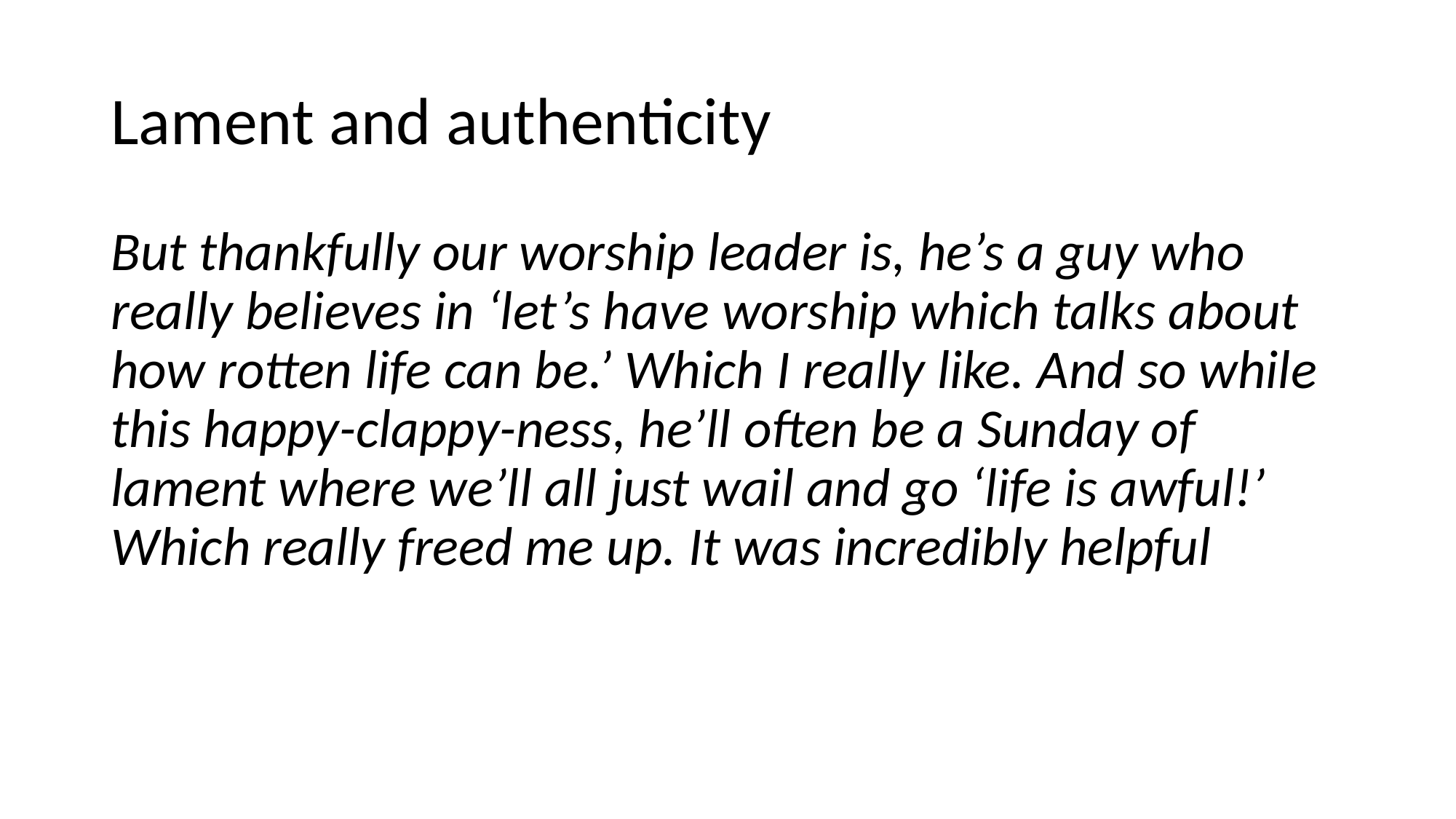

# Lament and authenticity
But thankfully our worship leader is, he’s a guy who really believes in ‘let’s have worship which talks about how rotten life can be.’ Which I really like. And so while this happy-clappy-ness, he’ll often be a Sunday of lament where we’ll all just wail and go ‘life is awful!’ Which really freed me up. It was incredibly helpful